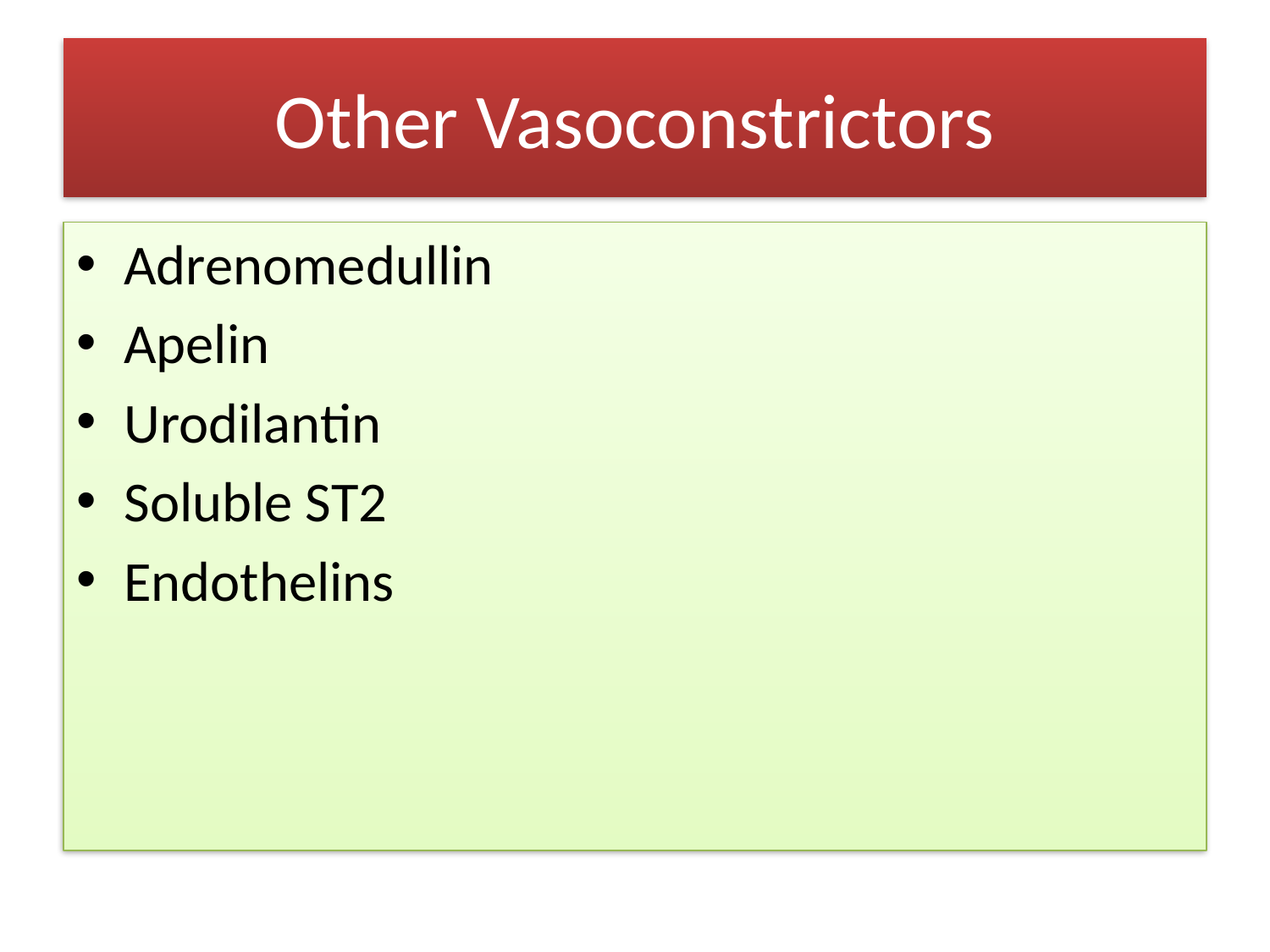

# Other Vasoconstrictors
Adrenomedullin
Apelin
Urodilantin
Soluble ST2
Endothelins